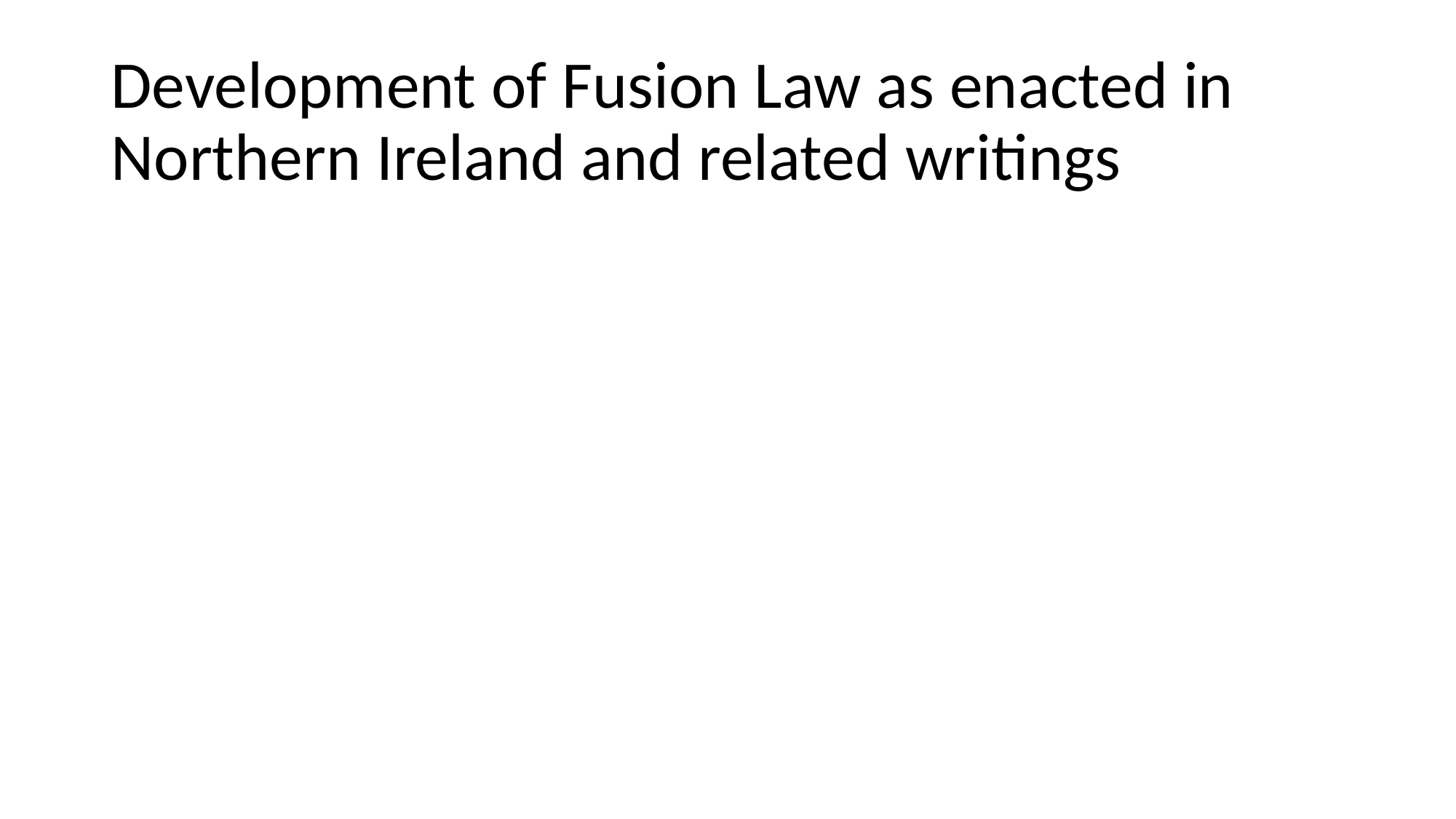

# Development of Fusion Law as enacted in Northern Ireland and related writings